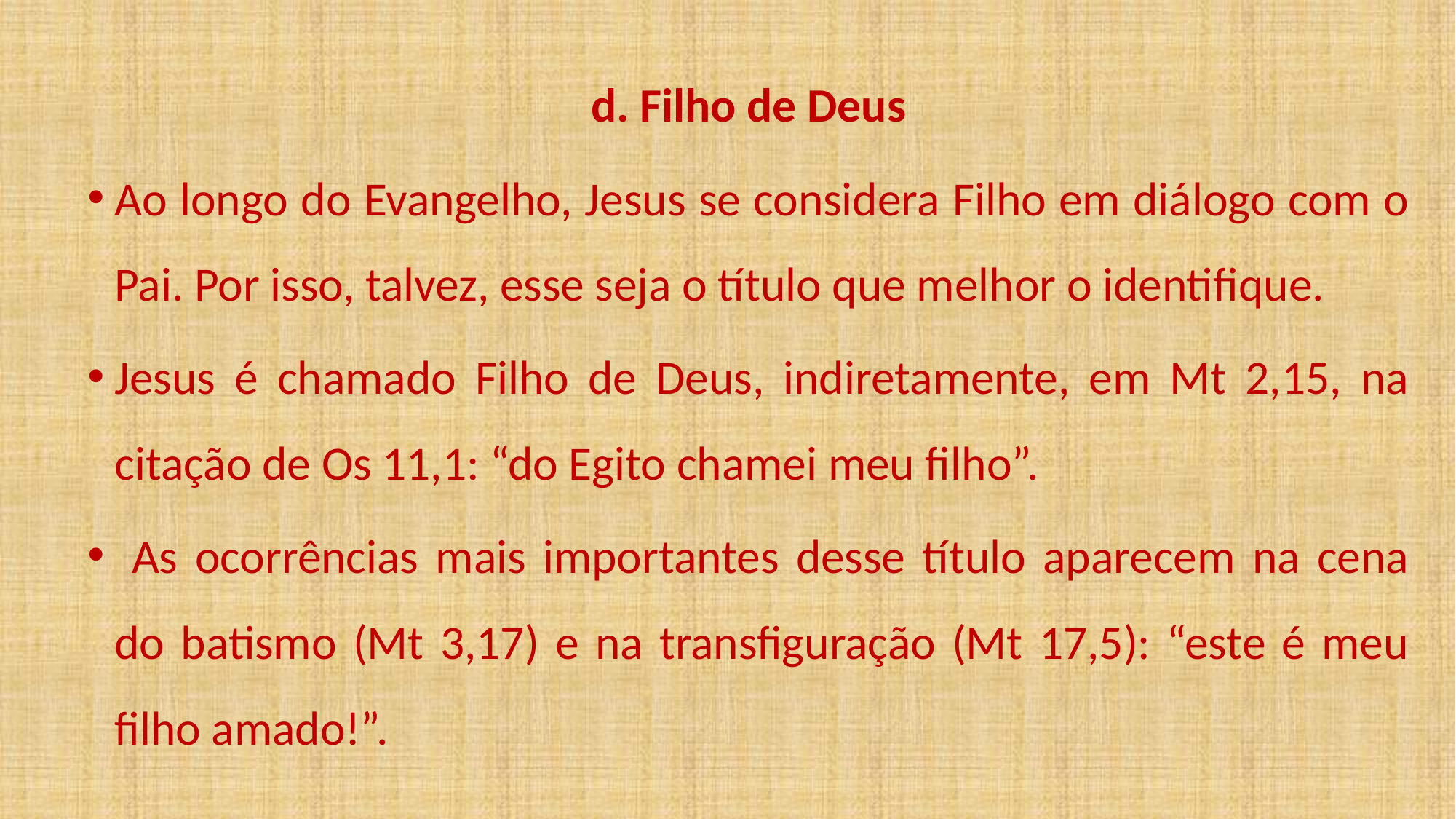

d. Filho de Deus
Ao longo do Evangelho, Jesus se considera Filho em diálogo com o Pai. Por isso, talvez, esse seja o título que melhor o identifique.
Jesus é chamado Filho de Deus, indiretamente, em Mt 2,15, na citação de Os 11,1: “do Egito chamei meu filho”.
 As ocorrências mais importantes desse título aparecem na cena do batismo (Mt 3,17) e na transfiguração (Mt 17,5): “este é meu filho amado!”.